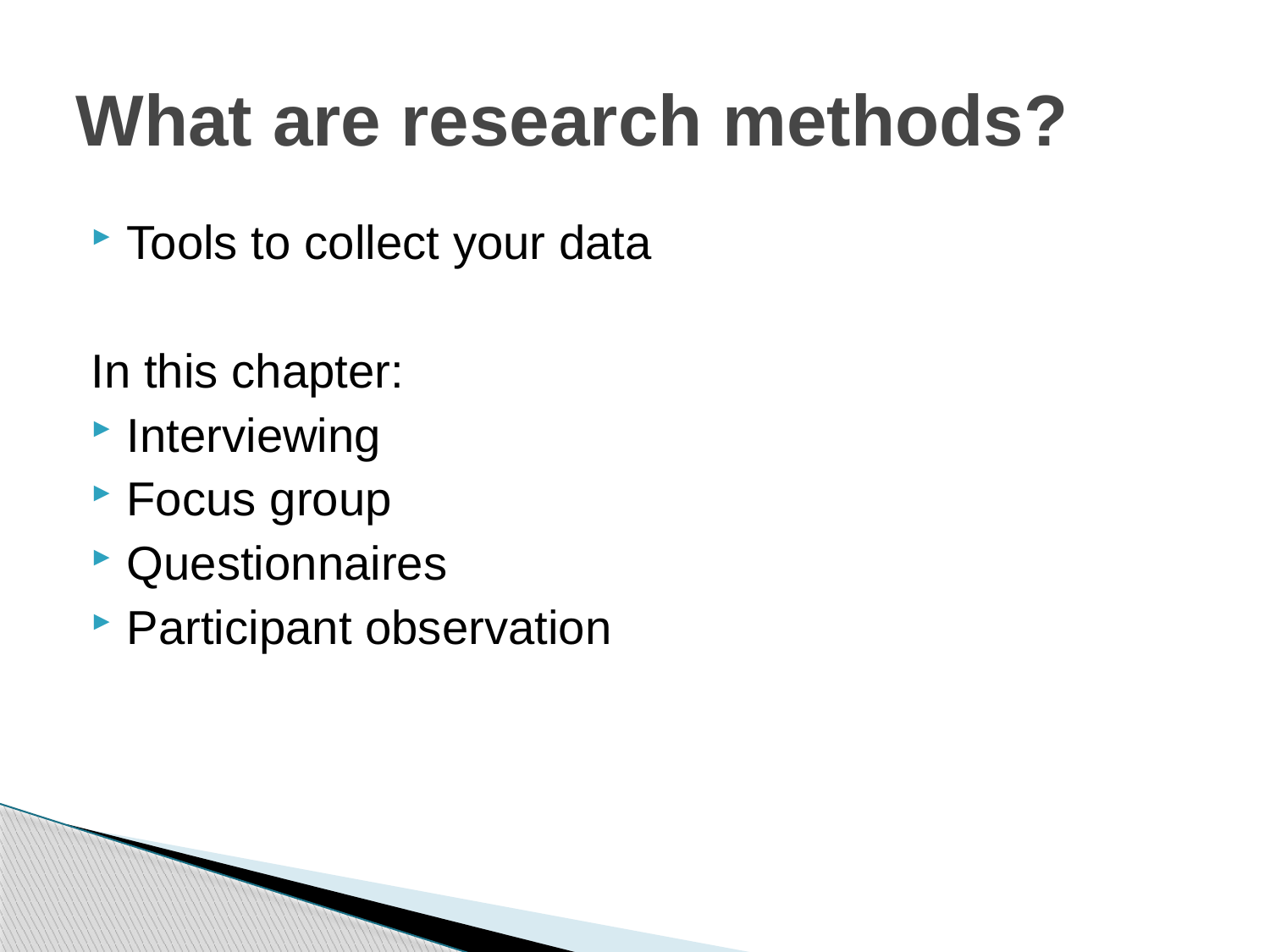

# What are research methods?
Tools to collect your data

In this chapter:
Interviewing
Focus group
Questionnaires
Participant observation